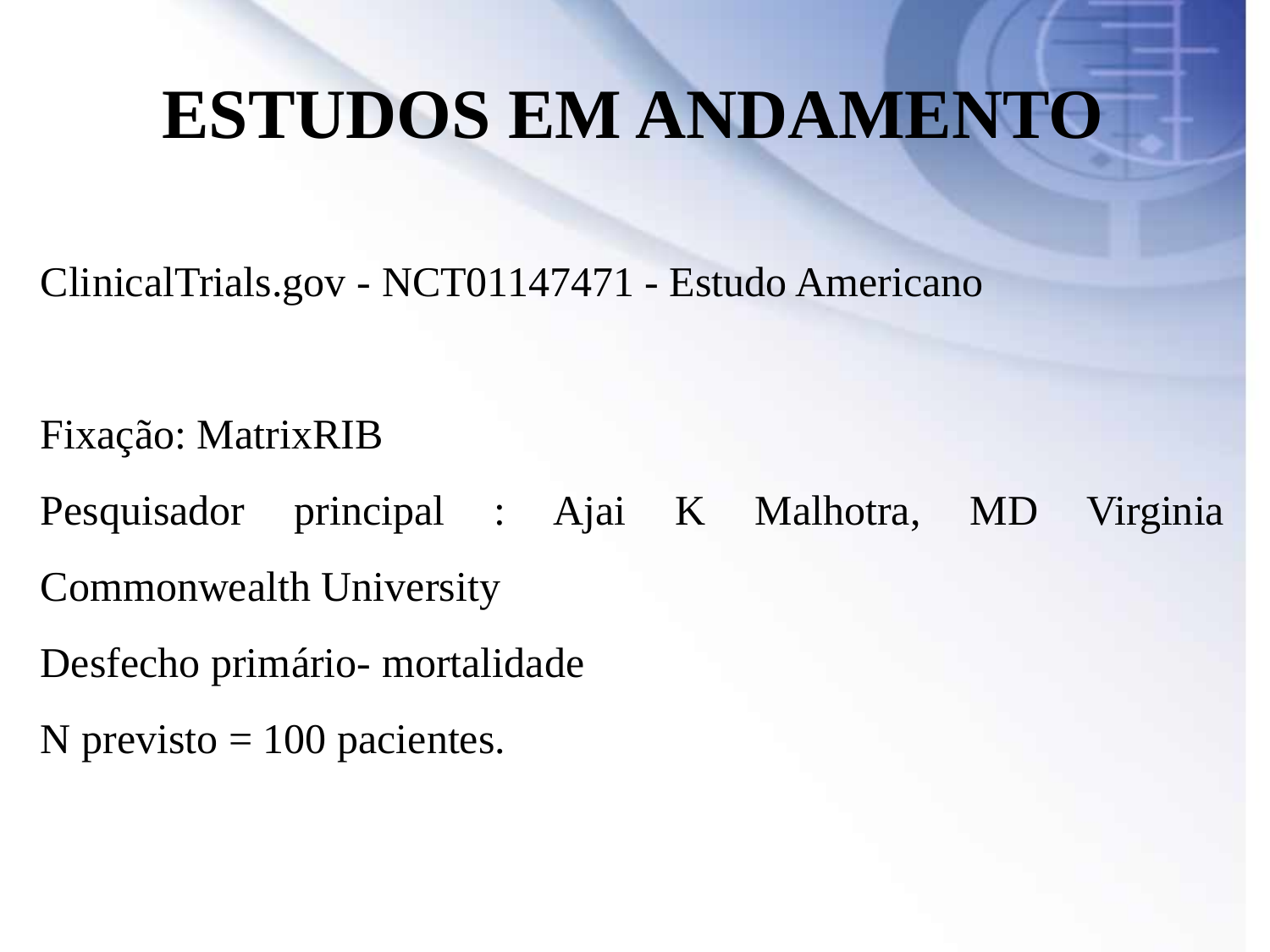

ESTUDOS EM ANDAMENTO

ClinicalTrials.gov - NCT01147471 - Estudo Americano

Fixação: MatrixRIB
Pesquisador principal : Ajai K Malhotra, MD Virginia Commonwealth University
Desfecho primário- mortalidade
N previsto = 100 pacientes.